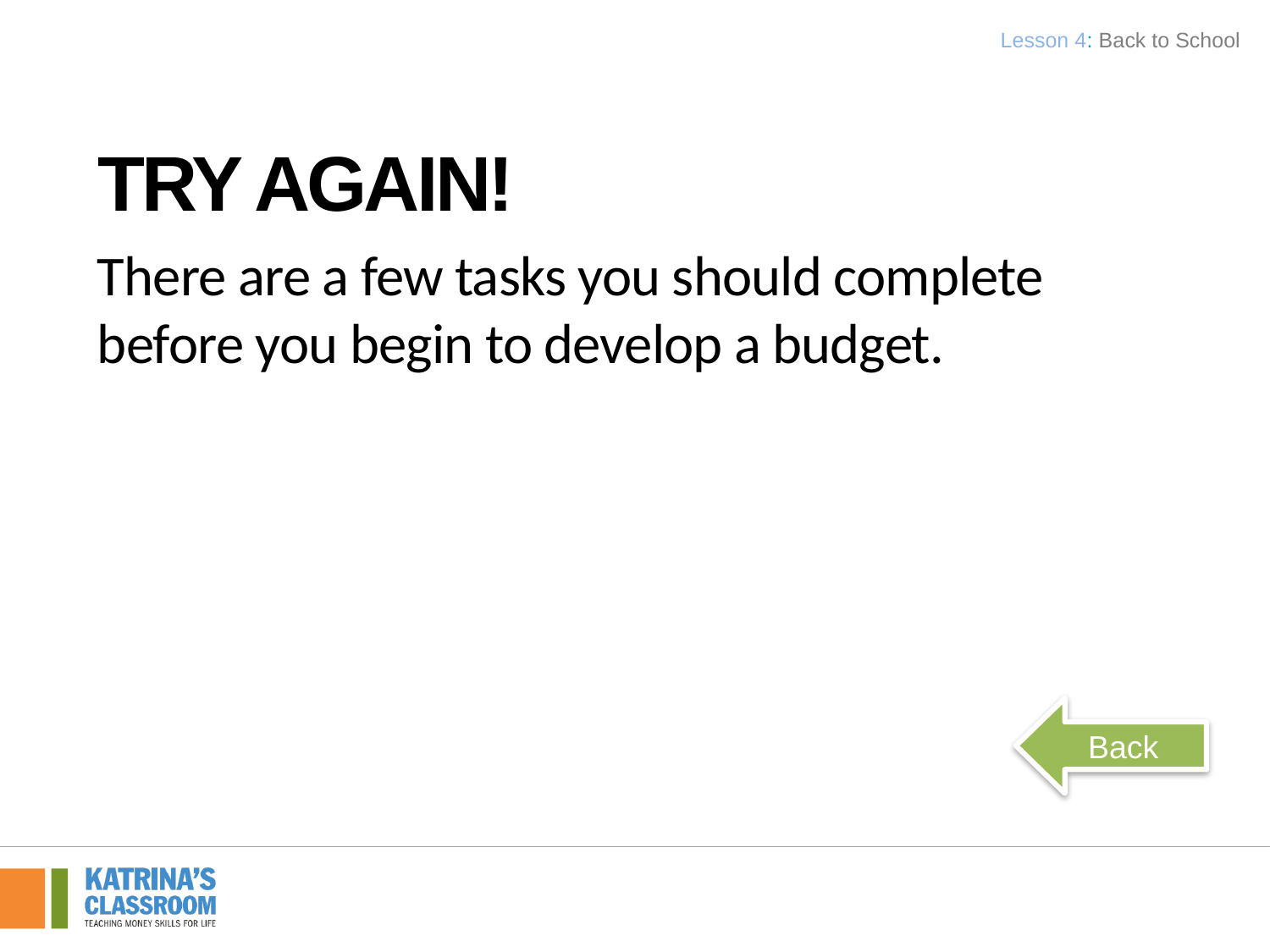

Lesson 4: Back to School
Try Again!
There are a few tasks you should complete before you begin to develop a budget.
Back